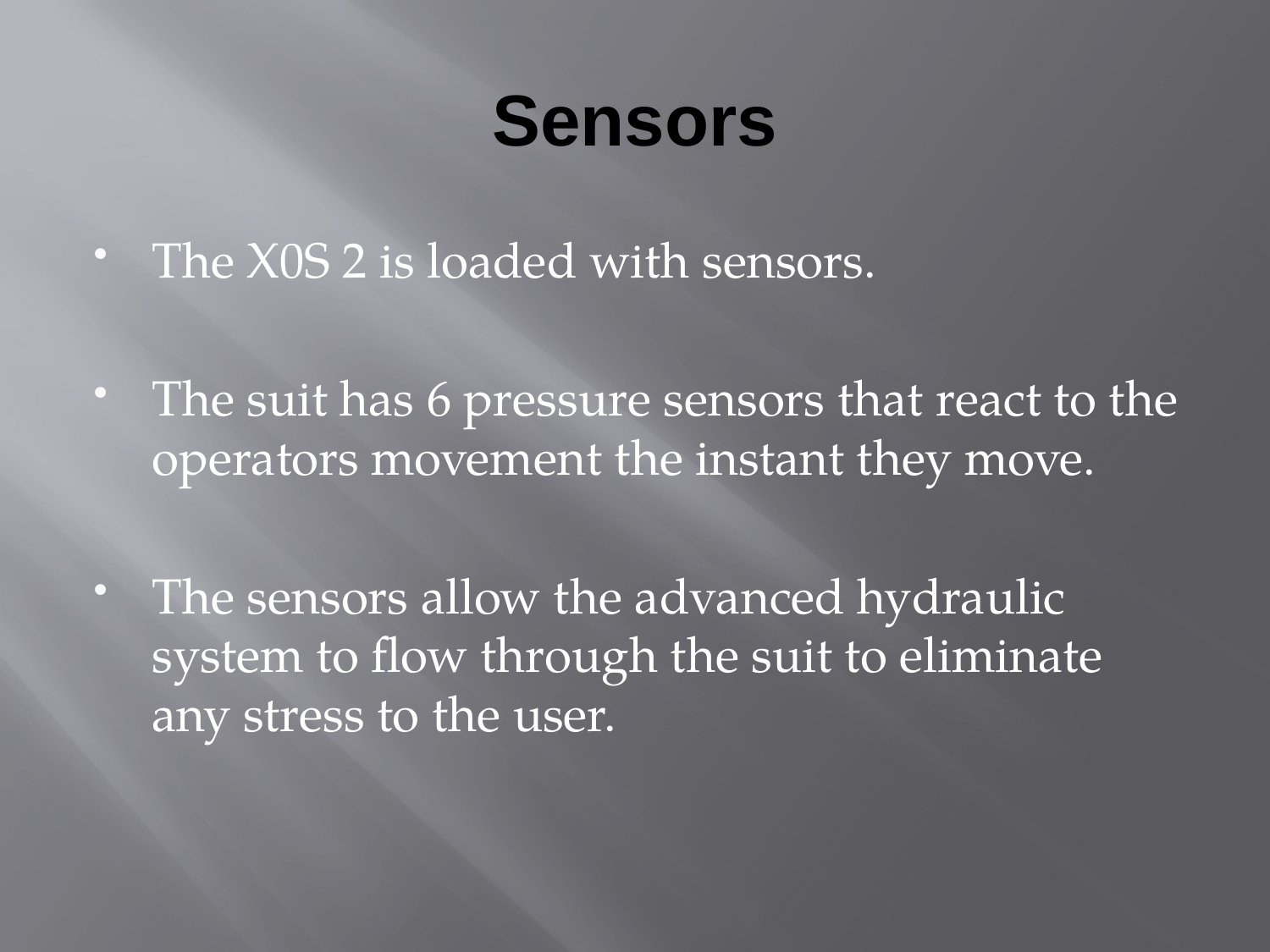

# Sensors
The X0S 2 is loaded with sensors.

The suit has 6 pressure sensors that react to the operators movement the instant they move.

The sensors allow the advanced hydraulic system to flow through the suit to eliminate any stress to the user.